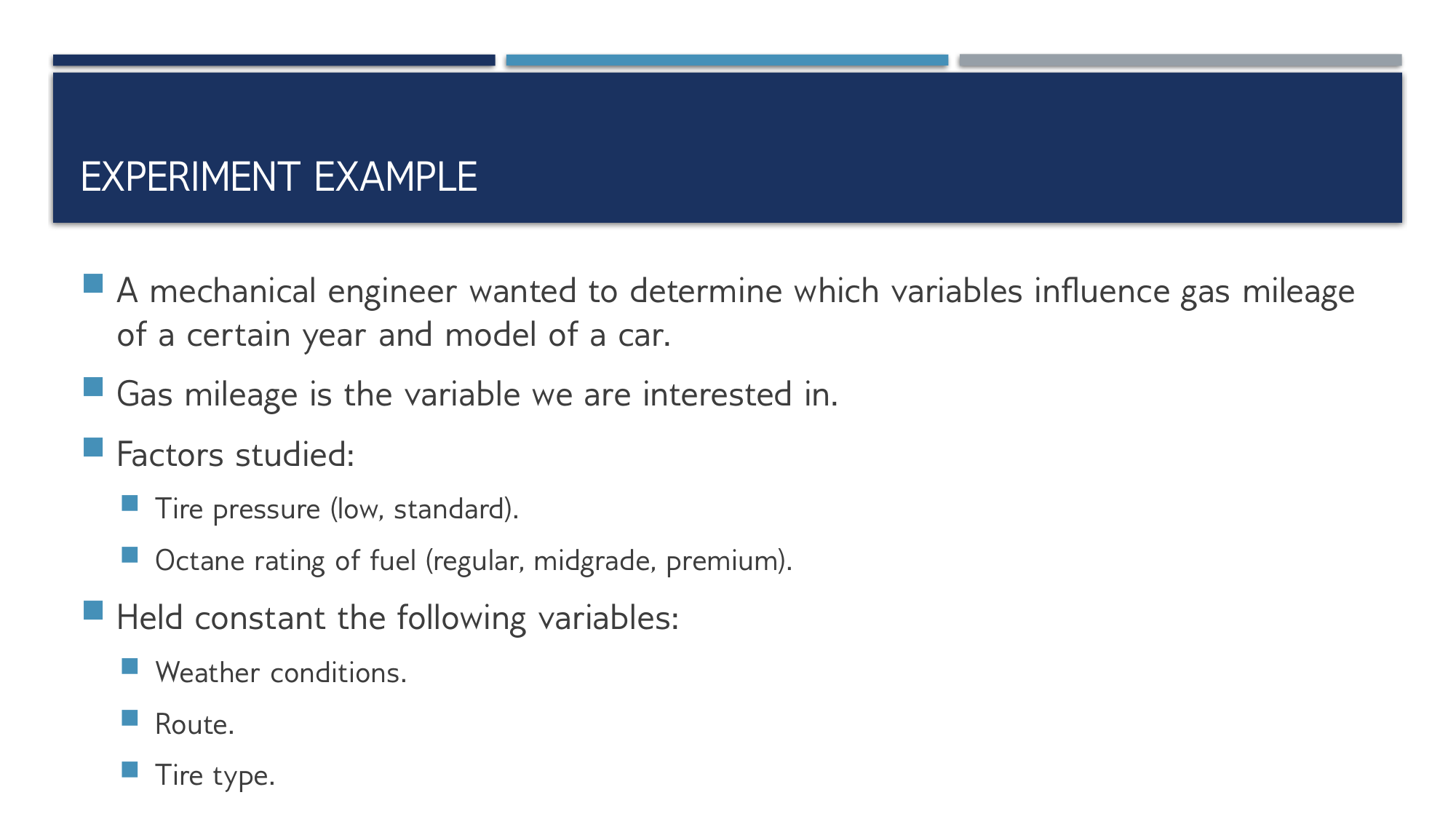

# EXPERIMENT Example
A mechanical engineer wanted to determine which variables influence gas mileage of a certain year and model of a car.
Gas mileage is the variable we are interested in.
Factors studied:
Tire pressure (low, standard).
Octane rating of fuel (regular, midgrade, premium).
Held constant the following variables:
Weather conditions.
Route.
Tire type.